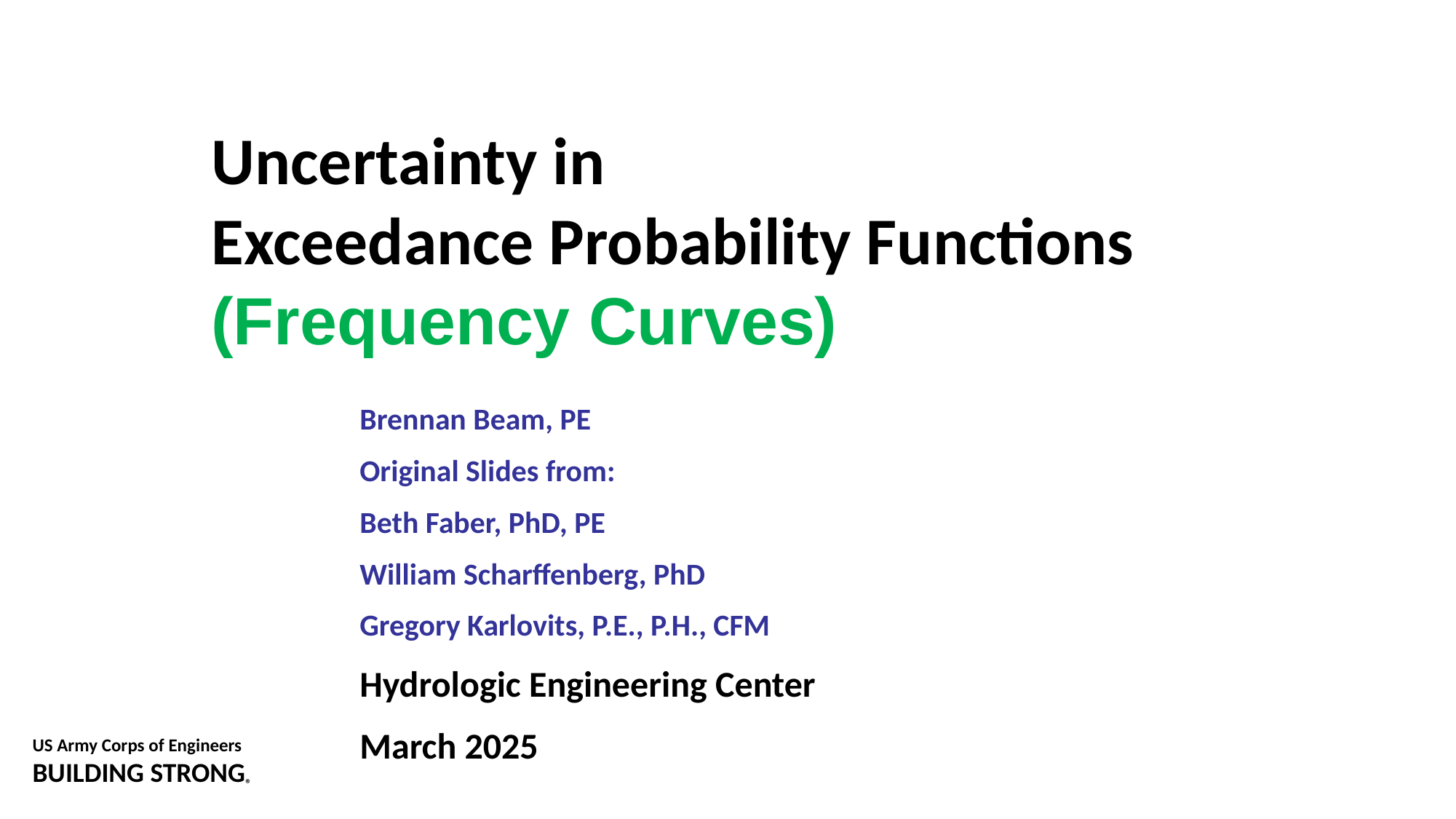

# Uncertainty in Exceedance Probability Functions    (Frequency Curves)
Brennan Beam, PE
Original Slides from:
Beth Faber, PhD, PE
William Scharffenberg, PhD
Gregory Karlovits, P.E., P.H., CFM
Hydrologic Engineering Center
March 2025